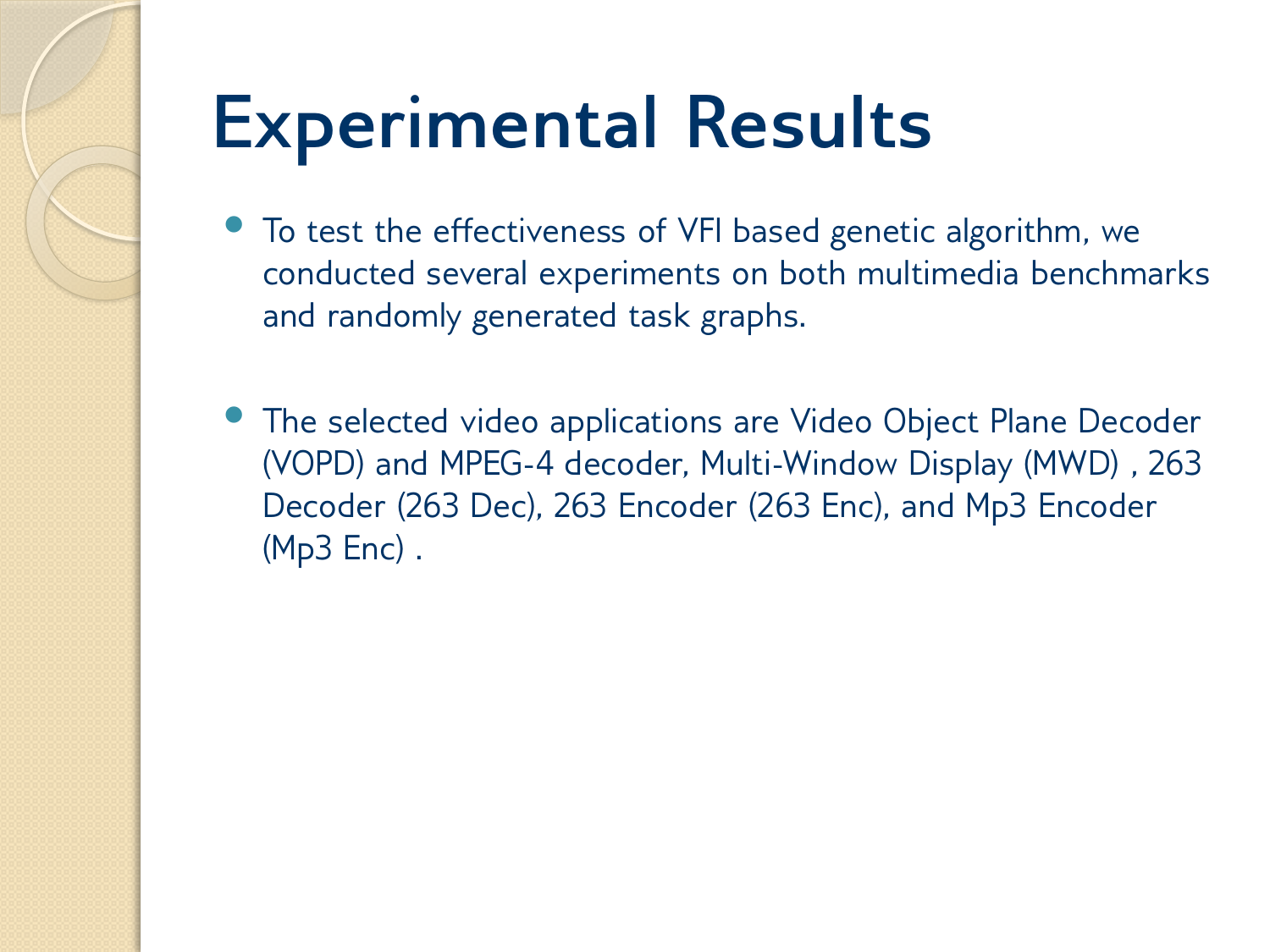

# Experimental Results
To test the effectiveness of VFI based genetic algorithm, we conducted several experiments on both multimedia benchmarks and randomly generated task graphs.

The selected video applications are Video Object Plane Decoder (VOPD) and MPEG-4 decoder, Multi-Window Display (MWD) , 263 Decoder (263 Dec), 263 Encoder (263 Enc), and Mp3 Encoder (Mp3 Enc) .